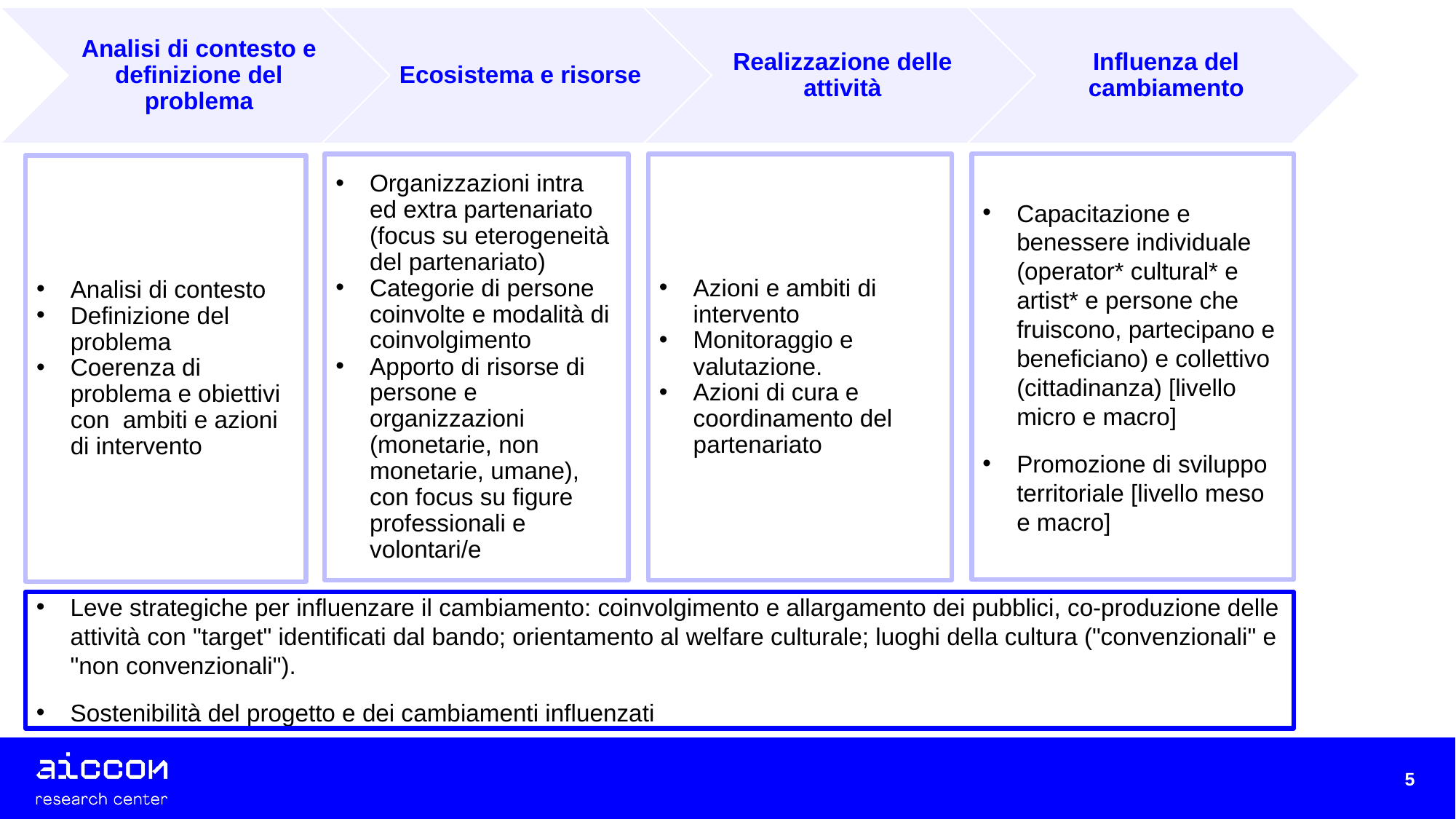

Analisi di contesto e definizione del problema
Ecosistema e risorse
Realizzazione delle attività
Influenza del cambiamento
Capacitazione e benessere individuale (operator* cultural* e artist* e persone che fruiscono, partecipano e beneficiano) e collettivo (cittadinanza) [livello micro e macro]
Promozione di sviluppo territoriale [livello meso e macro]
Organizzazioni intra ed extra partenariato (focus su eterogeneità del partenariato)
Categorie di persone coinvolte e modalità di coinvolgimento
Apporto di risorse di persone e organizzazioni (monetarie, non monetarie, umane), con focus su figure professionali e volontari/e
Azioni e ambiti di intervento
Monitoraggio e valutazione.
Azioni di cura e coordinamento del partenariato
Analisi di contesto
Definizione del problema
Coerenza di problema e obiettivi con  ambiti e azioni di intervento
Leve strategiche per influenzare il cambiamento: coinvolgimento e allargamento dei pubblici, co-produzione delle attività con "target" identificati dal bando; orientamento al welfare culturale; luoghi della cultura ("convenzionali" e "non convenzionali").
Sostenibilità del progetto e dei cambiamenti influenzati